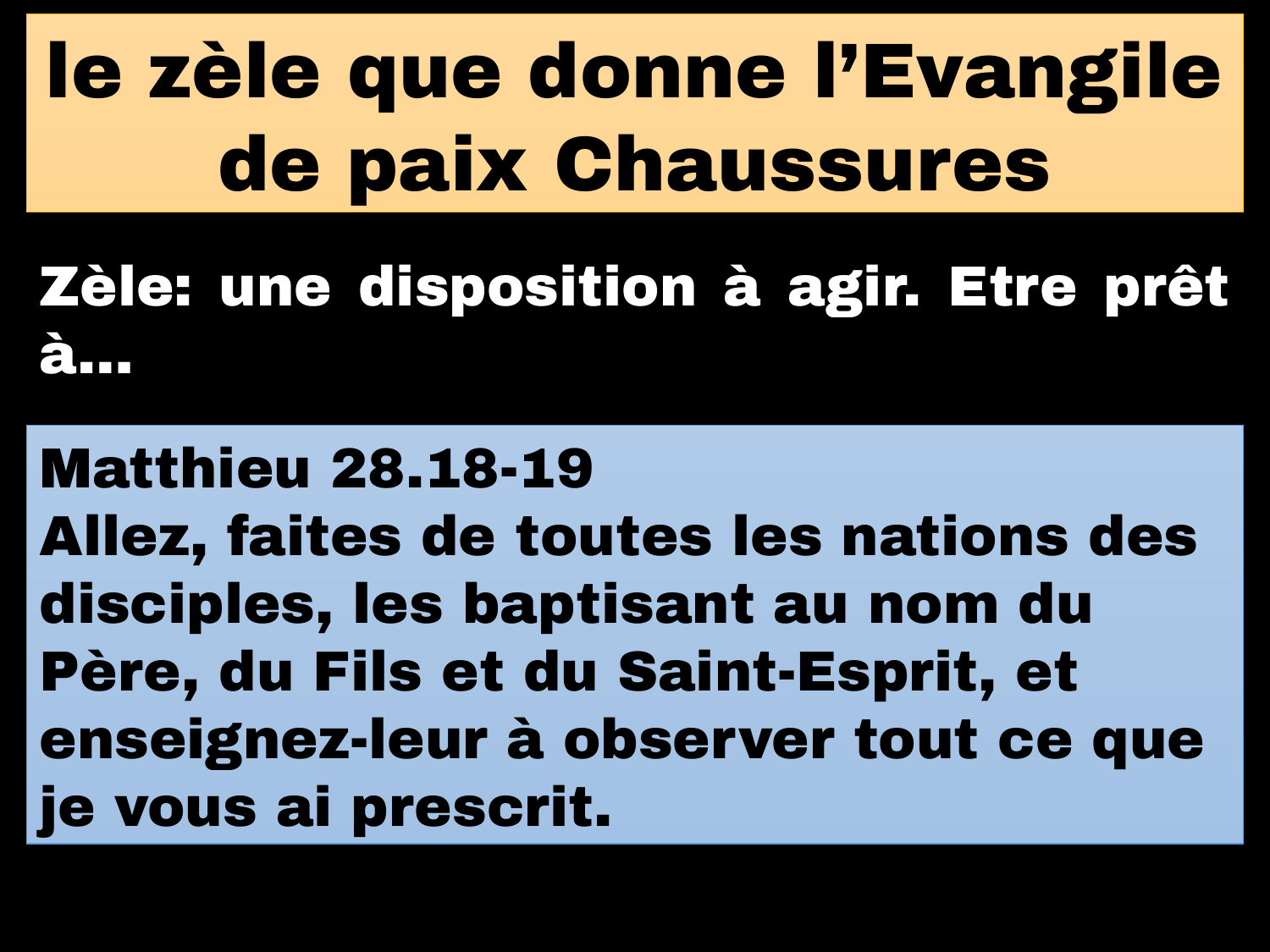

le zèle que donne l’Evangile de paix Chaussures
Zèle: une disposition à agir. Etre prêt à…
Matthieu 28.18-19
Allez, faites de toutes les nations des disciples, les baptisant au nom du Père, du Fils et du Saint-Esprit, et enseignez-leur à observer tout ce que je vous ai prescrit.